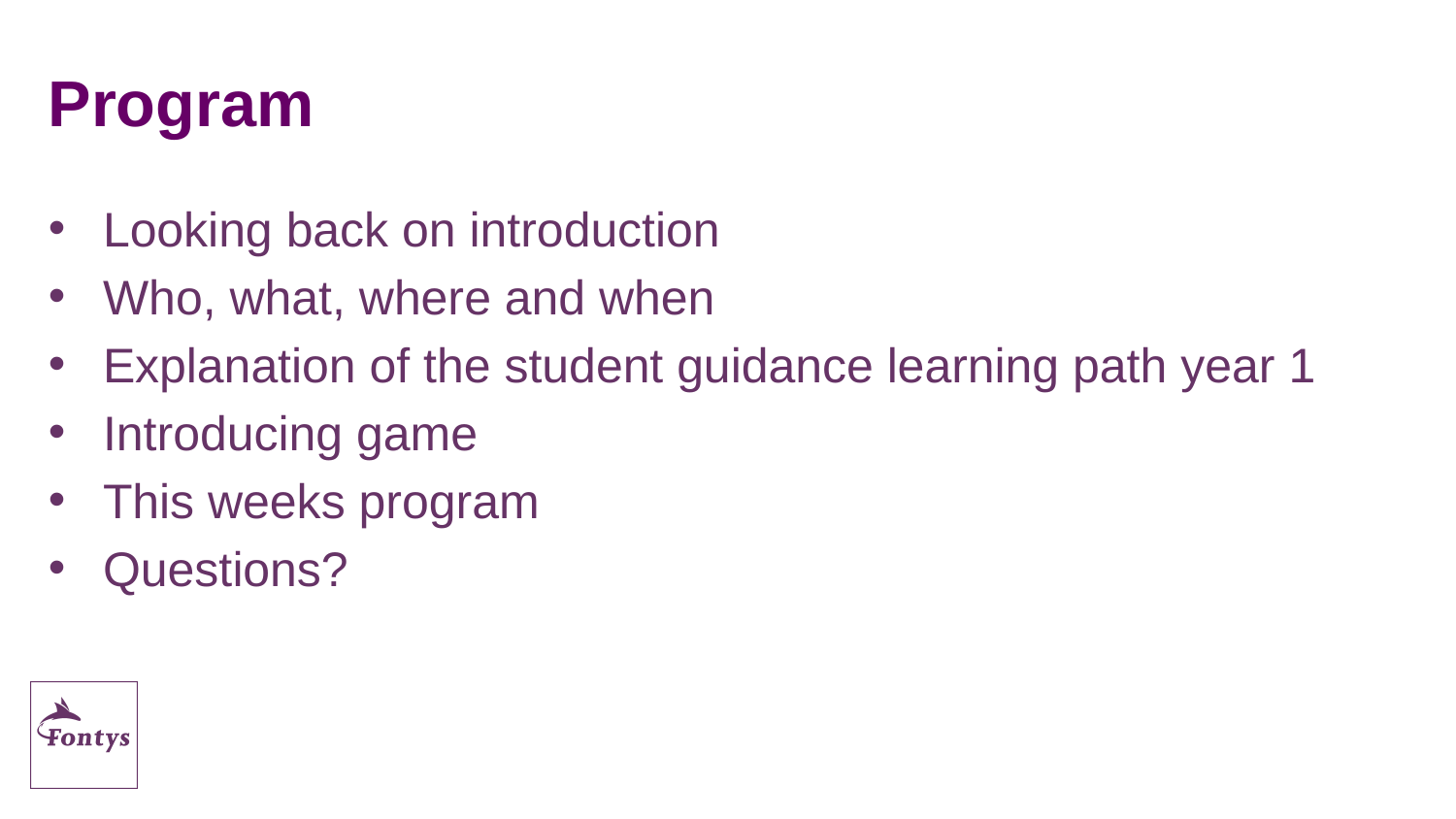

# Program
Looking back on introduction
Who, what, where and when
Explanation of the student guidance learning path year 1
Introducing game
This weeks program
Questions?